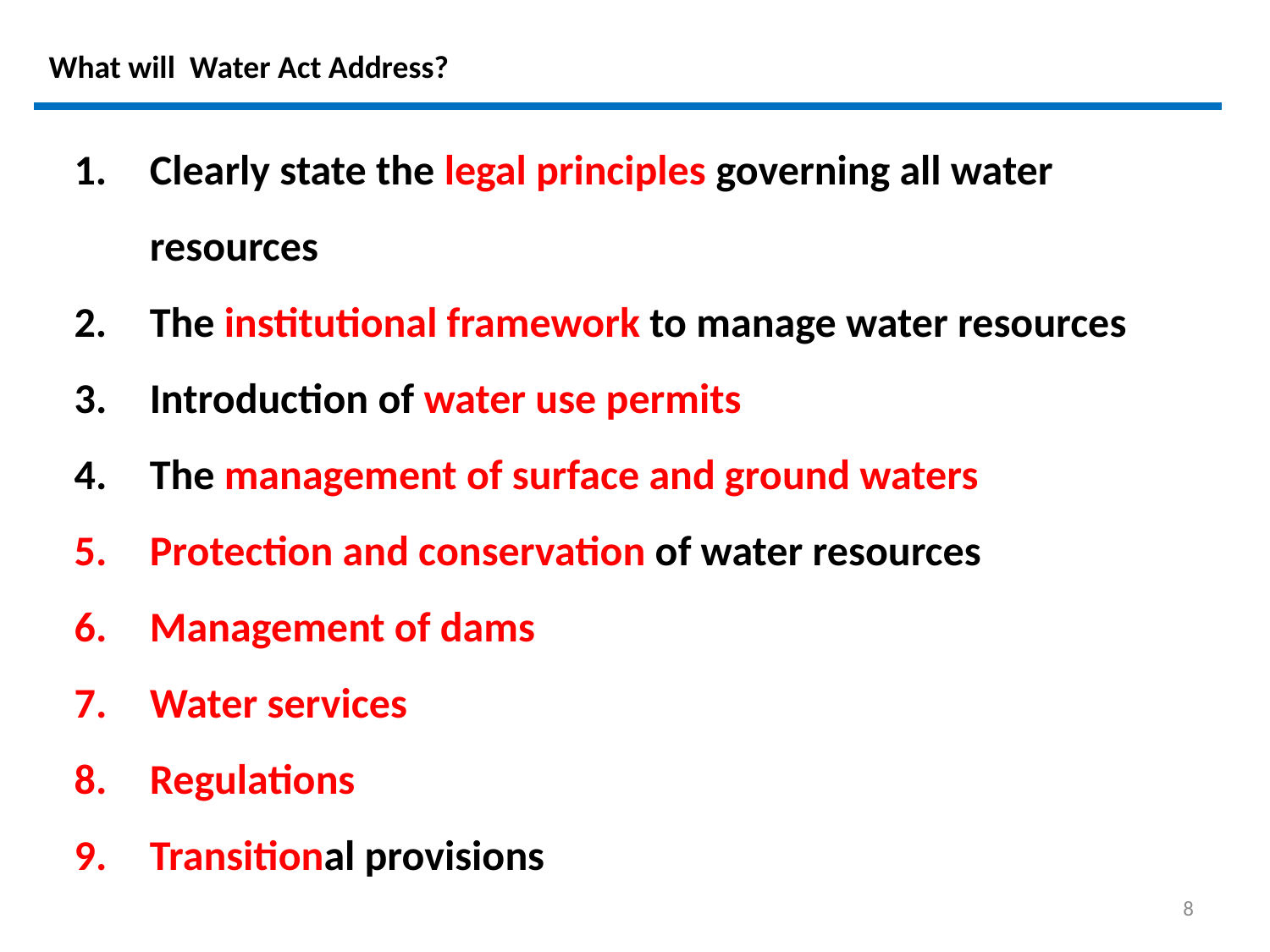

# What will  Water Act Address?
1.	Clearly state the legal principles governing all water resources
2.	The institutional framework to manage water resources
Introduction of water use permits
The management of surface and ground waters
Protection and conservation of water resources
Management of dams
Water services
Regulations
Transitional provisions

8